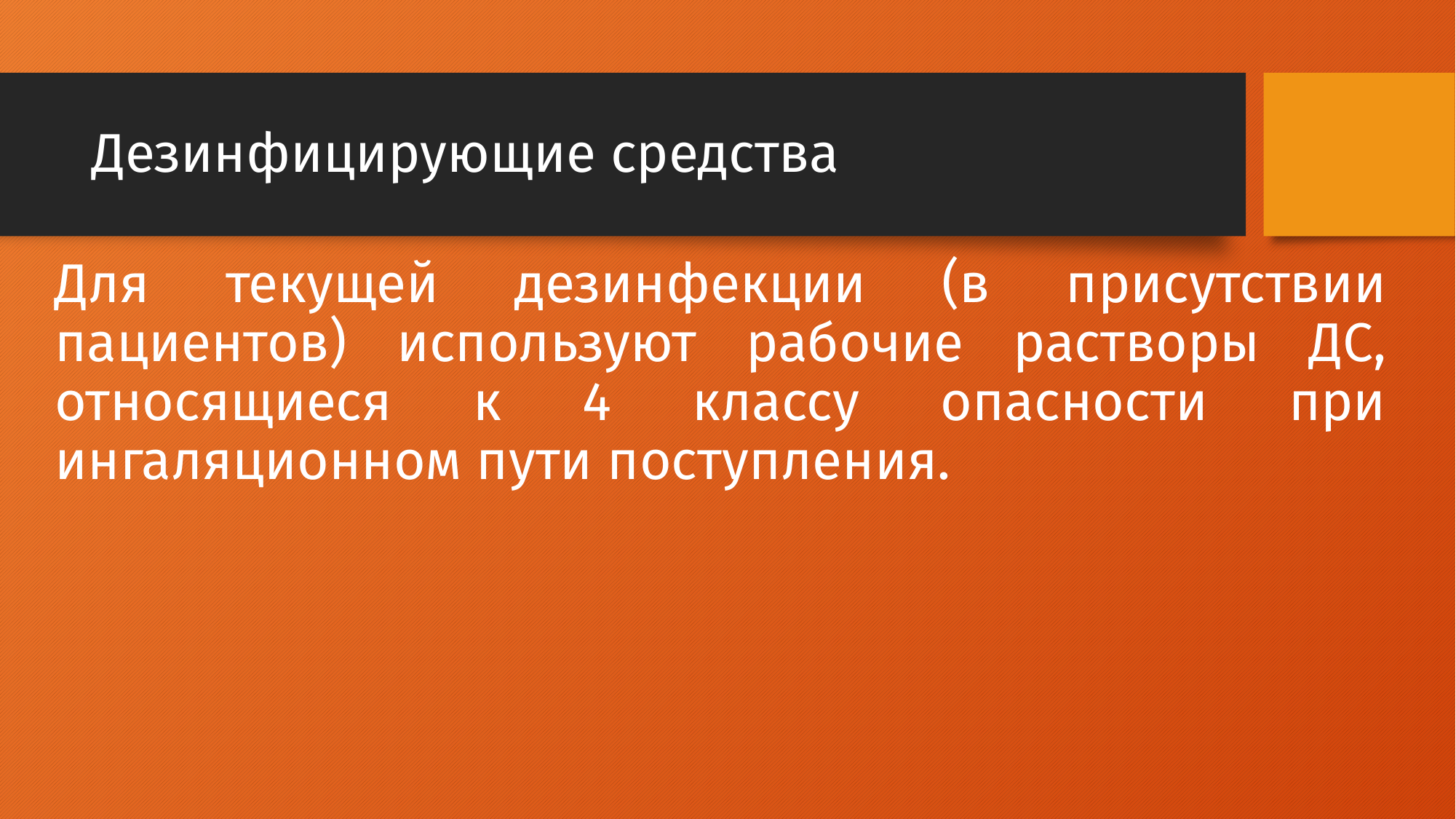

# Дезинфицирующие средства
Для текущей дезинфекции (в присутствии пациентов) используют рабочие растворы ДС, относящиеся к 4 классу опасности при ингаляционном пути поступления.